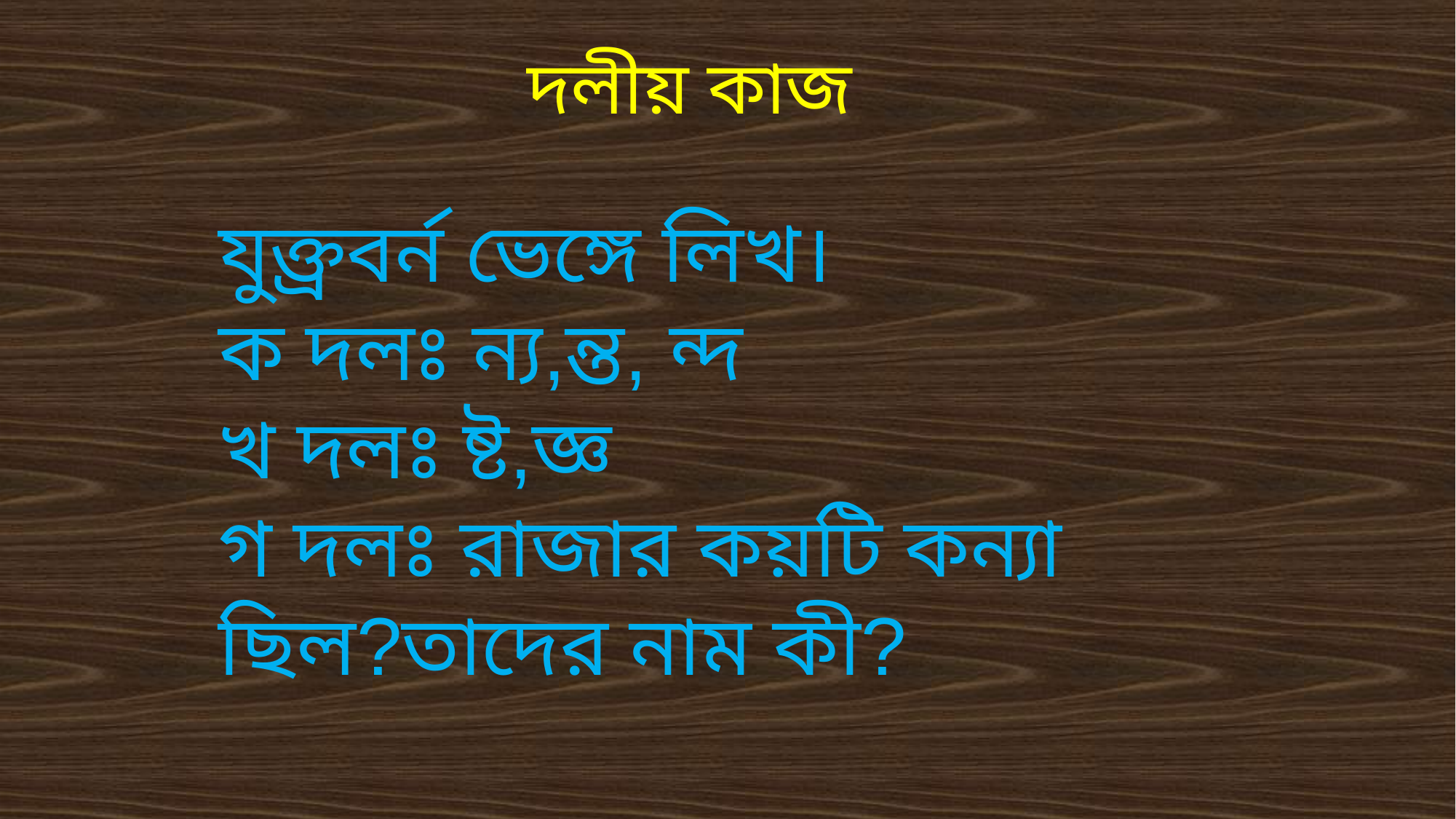

দলীয় কাজ
যুক্ত্রবর্ন ভেঙ্গে লিখ।
ক দলঃ ন্য,ন্ত, ন্দ
খ দলঃ ষ্ট,জ্ঞ
গ দলঃ রাজার কয়টি কন্যা ছিল?তাদের নাম কী?